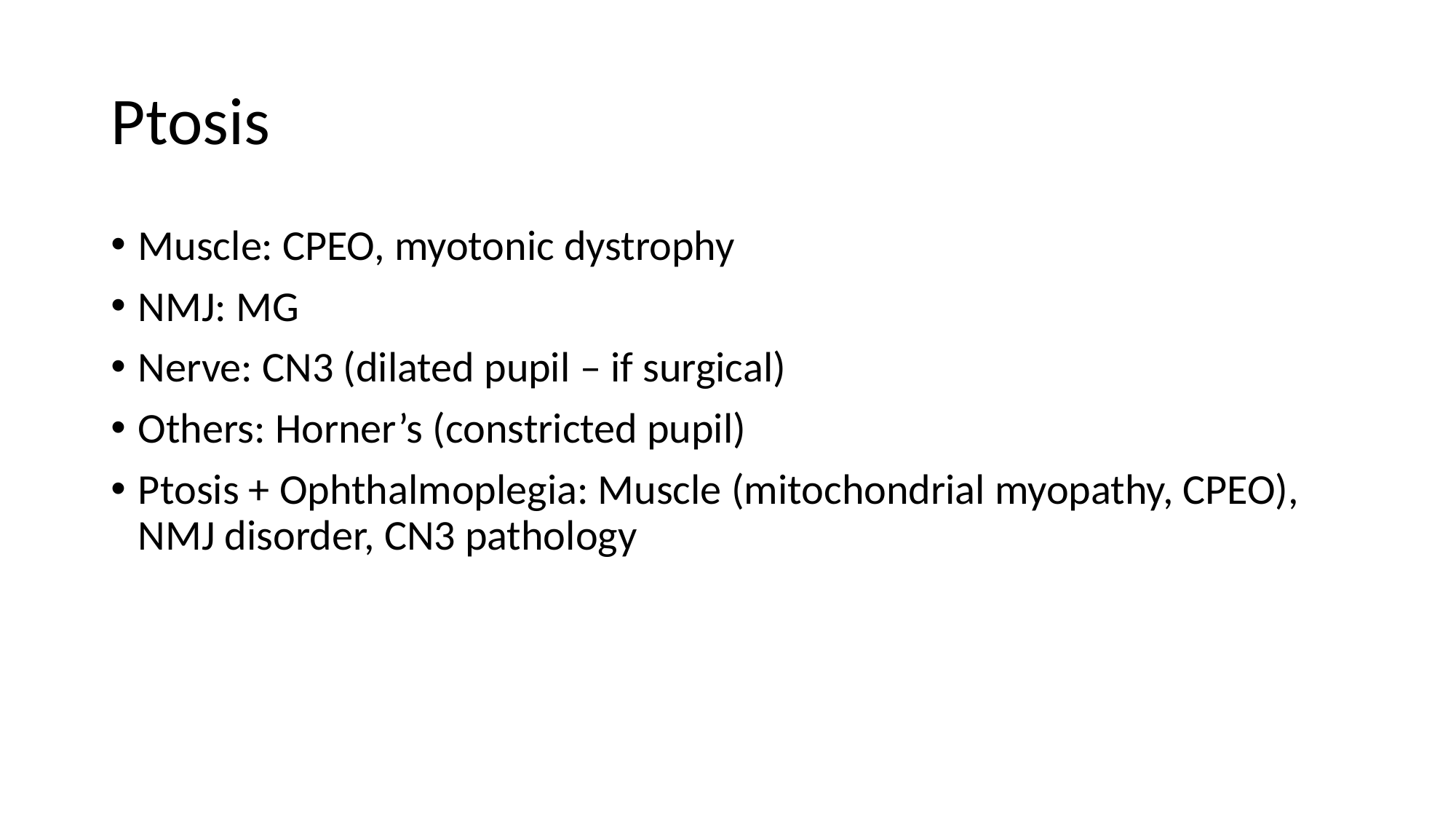

# Ptosis
Muscle: CPEO, myotonic dystrophy
NMJ: MG
Nerve: CN3 (dilated pupil – if surgical)
Others: Horner’s (constricted pupil)
Ptosis + Ophthalmoplegia: Muscle (mitochondrial myopathy, CPEO), NMJ disorder, CN3 pathology